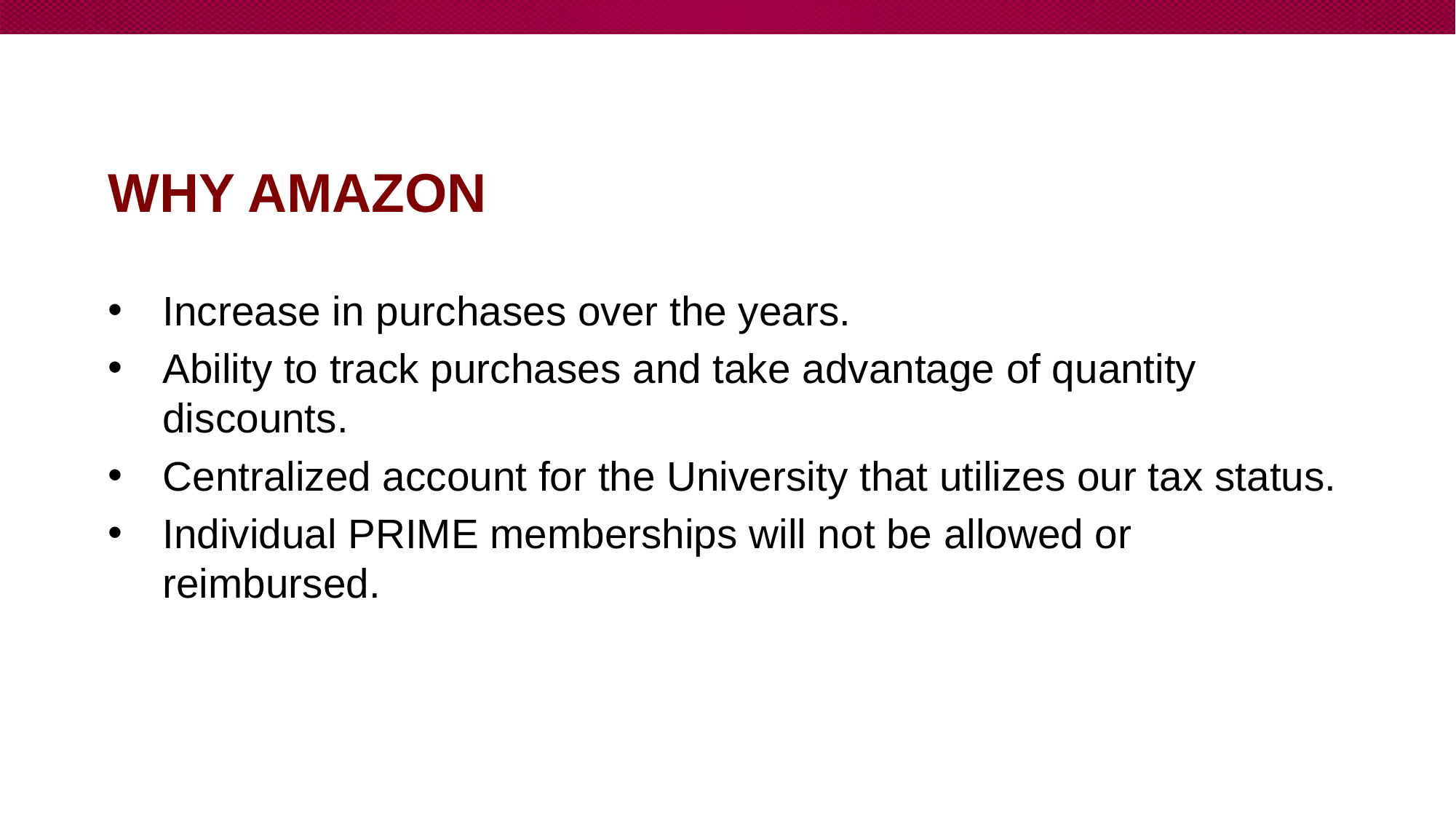

# Why amazon
Increase in purchases over the years.
Ability to track purchases and take advantage of quantity discounts.
Centralized account for the University that utilizes our tax status.
Individual PRIME memberships will not be allowed or reimbursed.